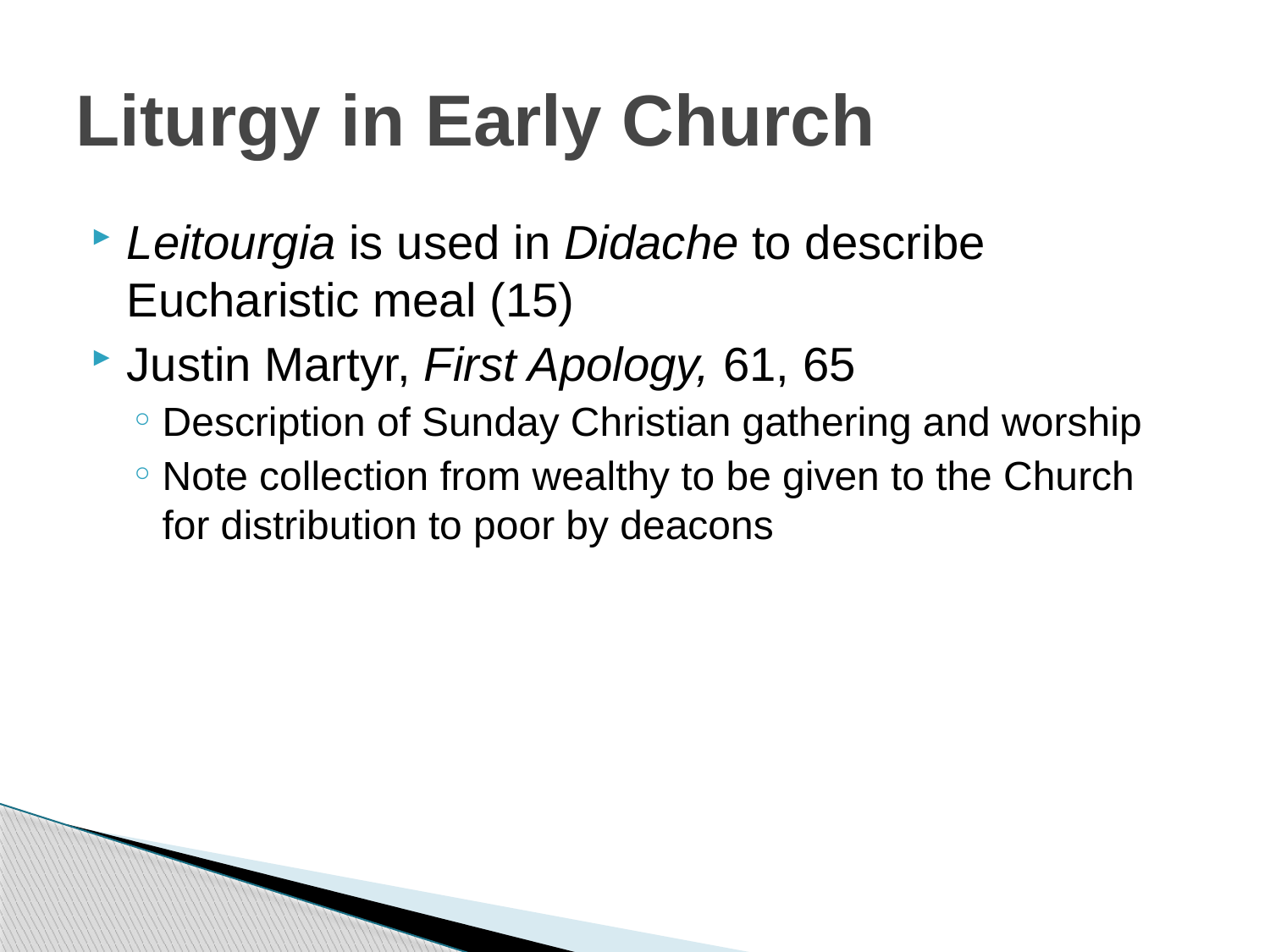

# Liturgy in Early Church
Leitourgia is used in Didache to describe Eucharistic meal (15)
Justin Martyr, First Apology, 61, 65
Description of Sunday Christian gathering and worship
Note collection from wealthy to be given to the Church for distribution to poor by deacons